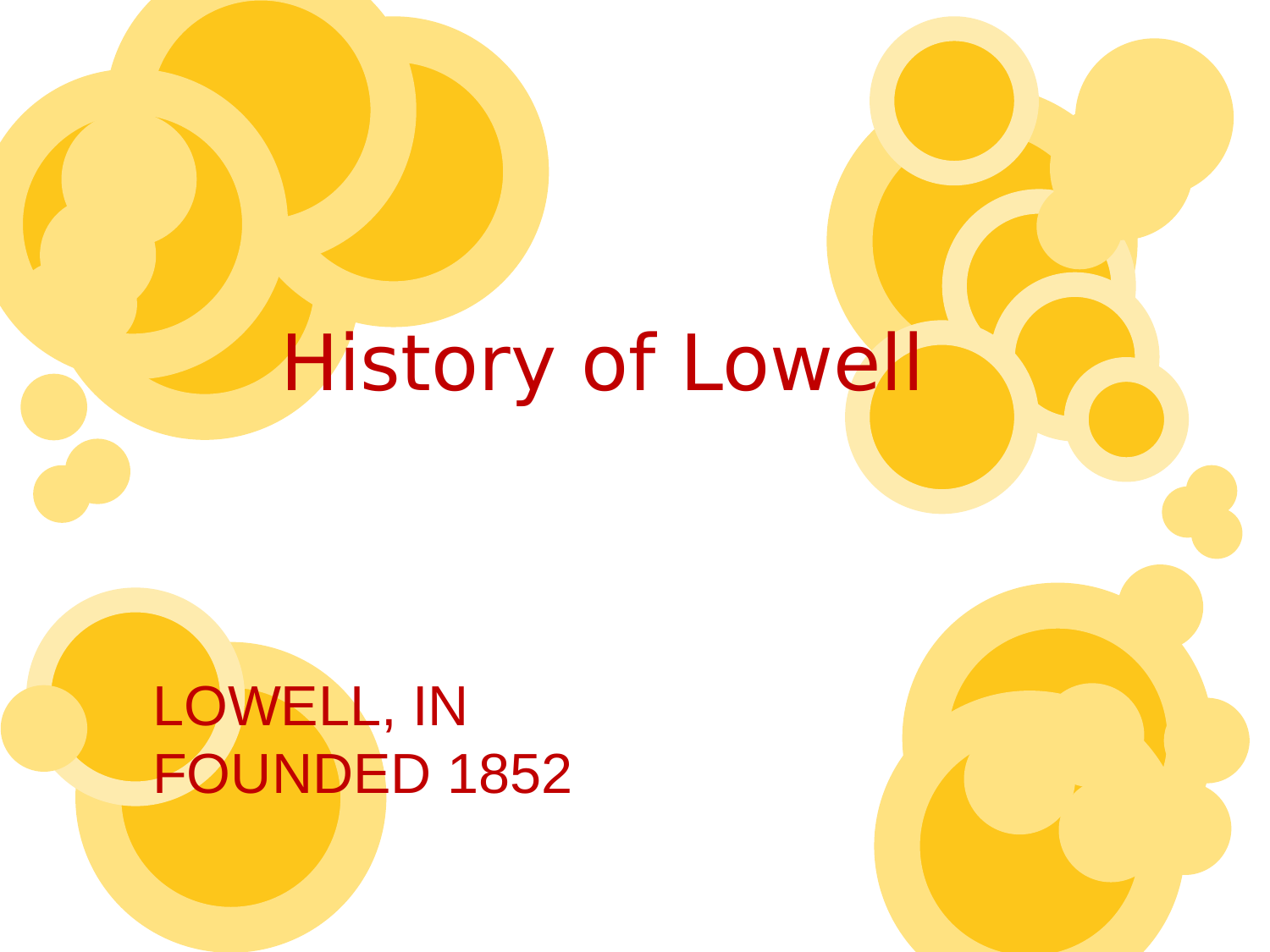

History of Lowell
LOWELL, IN
FOUNDED 1852